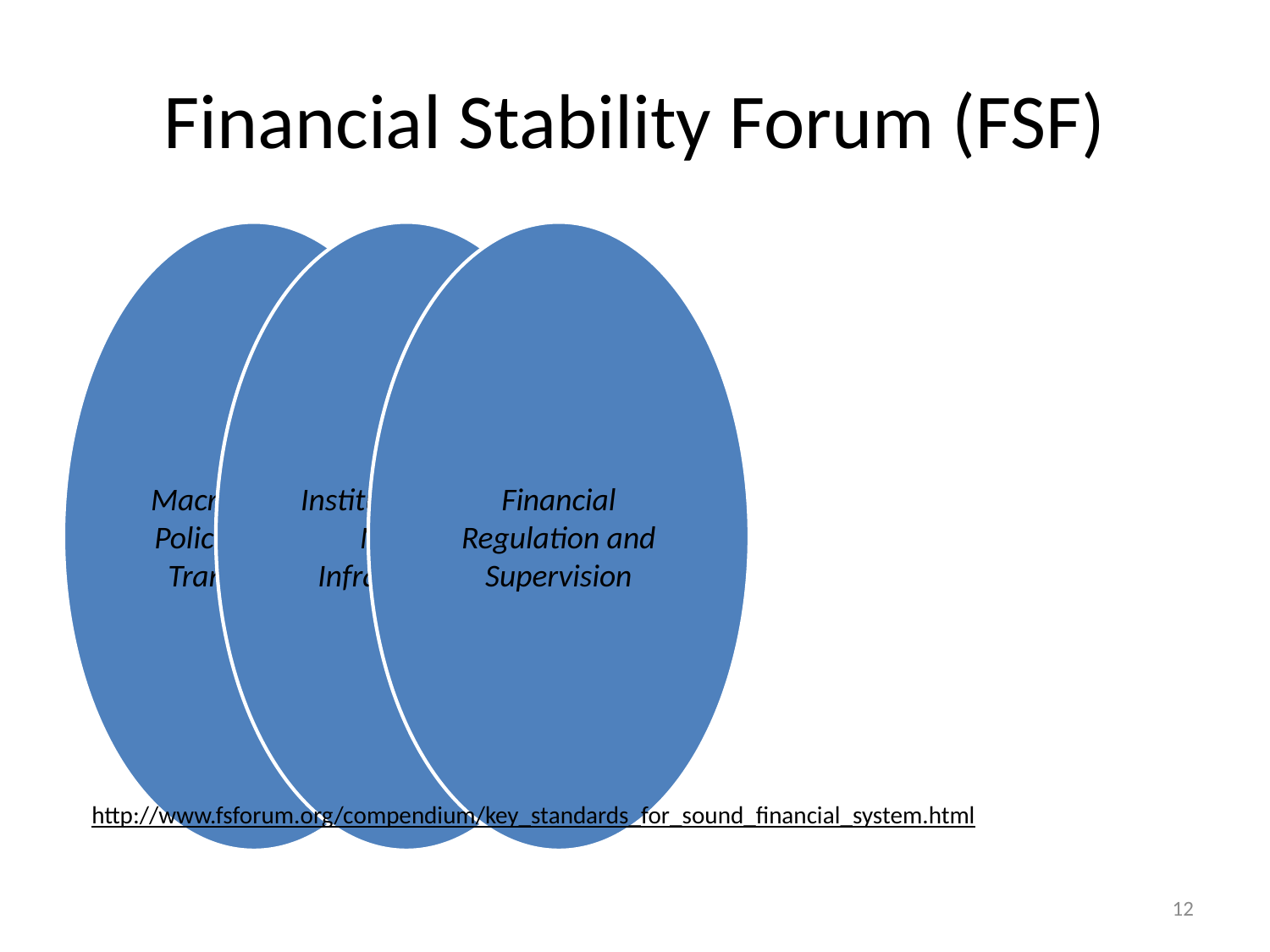

# Financial Stability Forum (FSF)

http://www.fsforum.org/compendium/key_standards_for_sound_financial_system.html
12